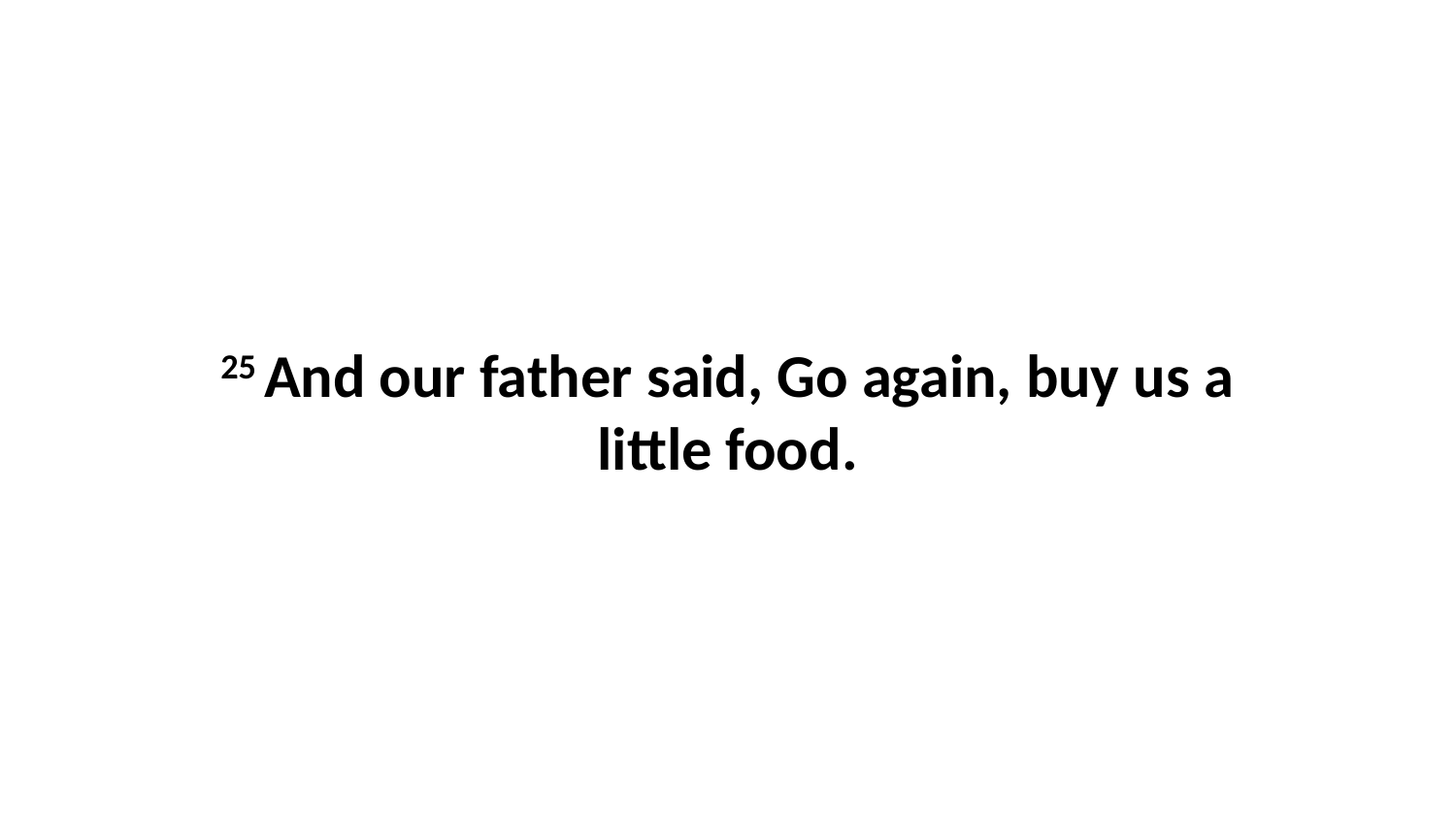

25 And our father said, Go again, buy us a little food.